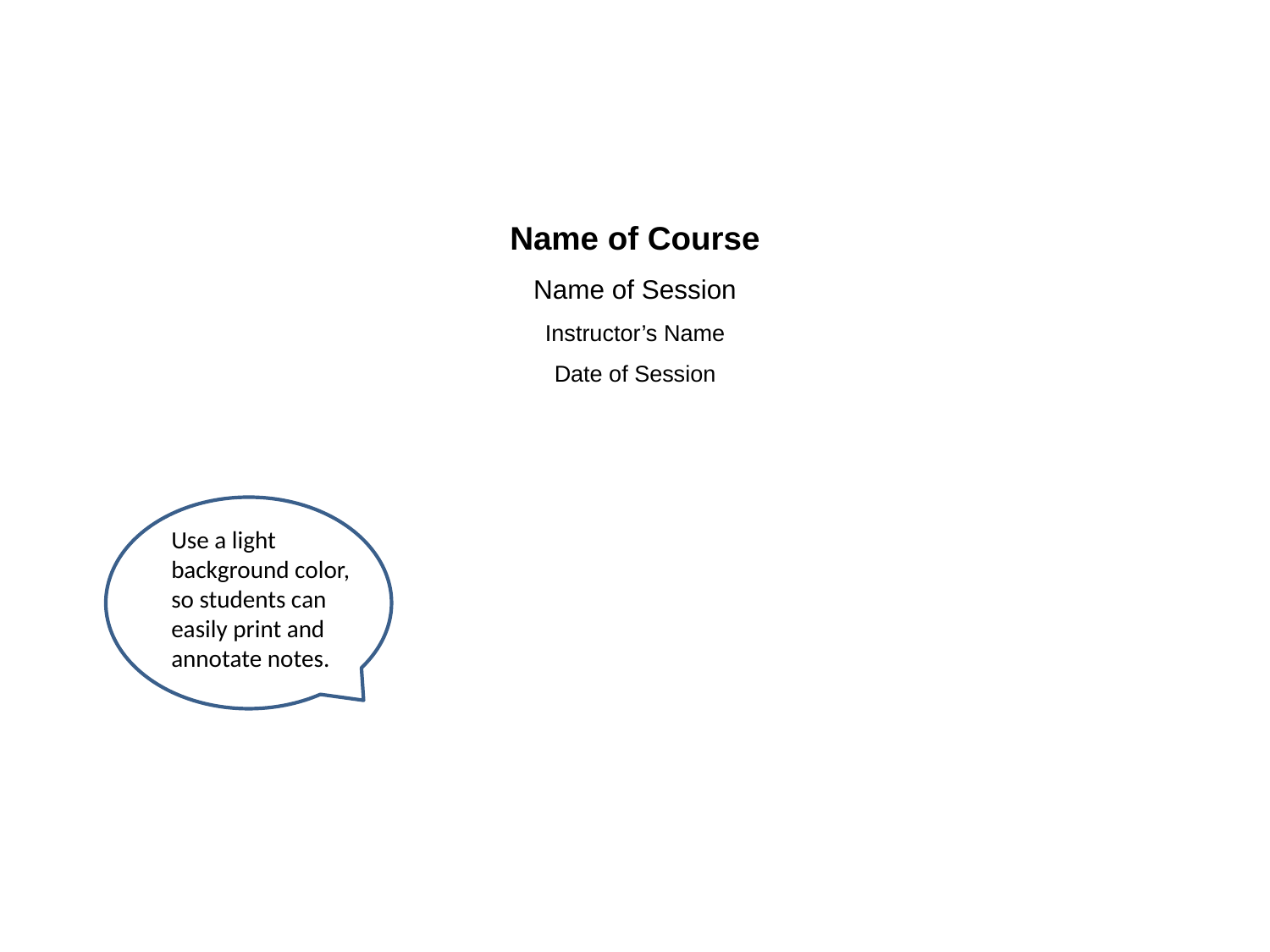

# Name of Course Name of Session Instructor’s Name Date of Session

Use a light background color, so students can easily print and annotate notes.